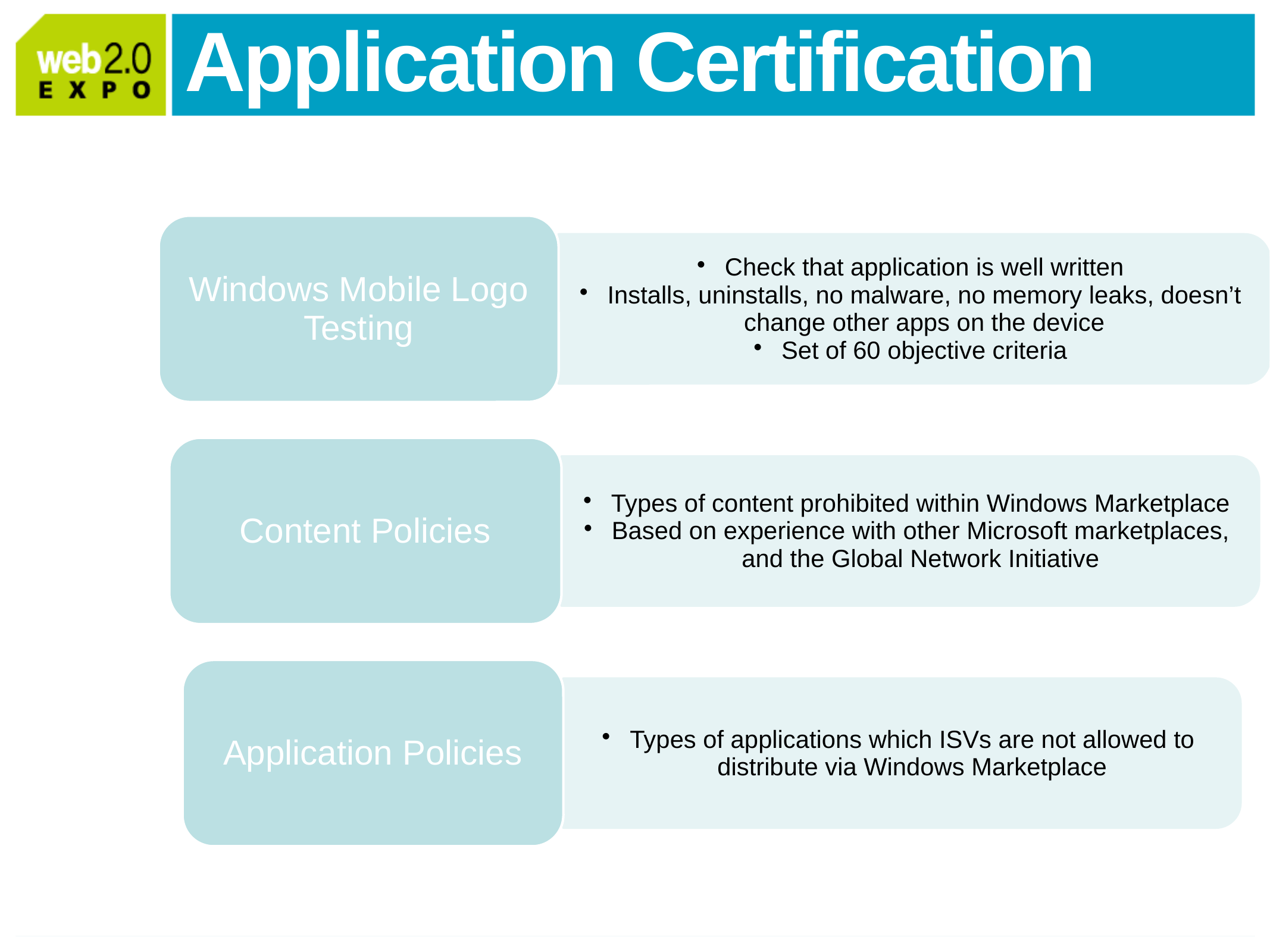

Application Certification
Check that application is well written
Windows Mobile Logo Testing
Installs, uninstalls, no malware, no memory leaks, doesn’t change other apps on the device
Set of 60 objective criteria
Types of content prohibited within Windows Marketplace
Content Policies
Based on experience with other Microsoft marketplaces, and the Global Network Initiative
Application Policies
Types of applications which ISVs are not allowed to distribute via Windows Marketplace